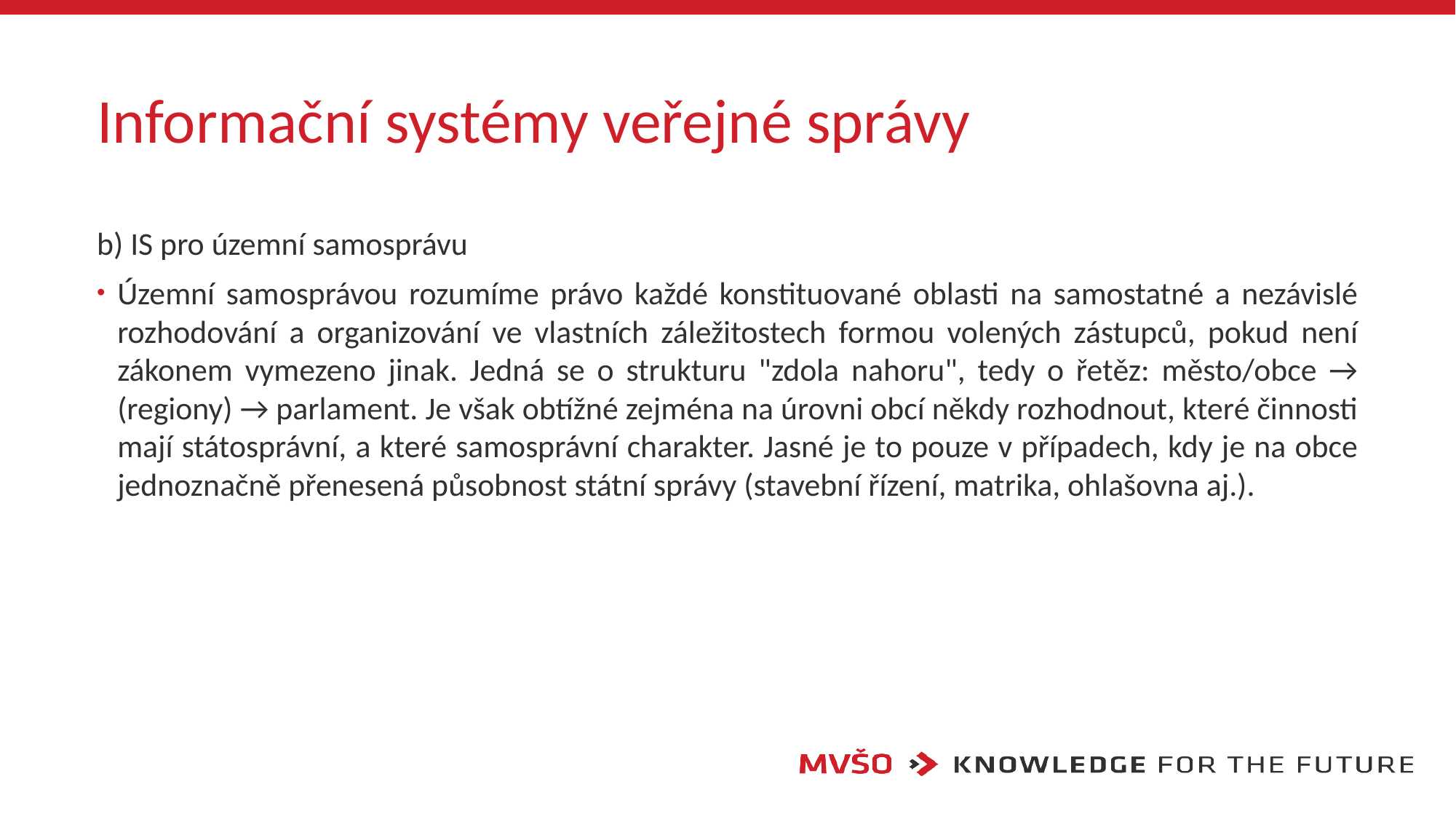

# Informační systémy veřejné správy
b) IS pro územní samosprávu
Územní samosprávou rozumíme právo každé konstituované oblasti na samostatné a nezávislé rozhodování a organizování ve vlastních záležitostech formou volených zástupců, pokud není zákonem vymezeno jinak. Jedná se o strukturu "zdola nahoru", tedy o řetěz: město/obce → (regiony) → parlament. Je však obtížné zejména na úrovni obcí někdy rozhodnout, které činnosti mají státosprávní, a které samosprávní charakter. Jasné je to pouze v případech, kdy je na obce jednoznačně přenesená působnost státní správy (stavební řízení, matrika, ohlašovna aj.).